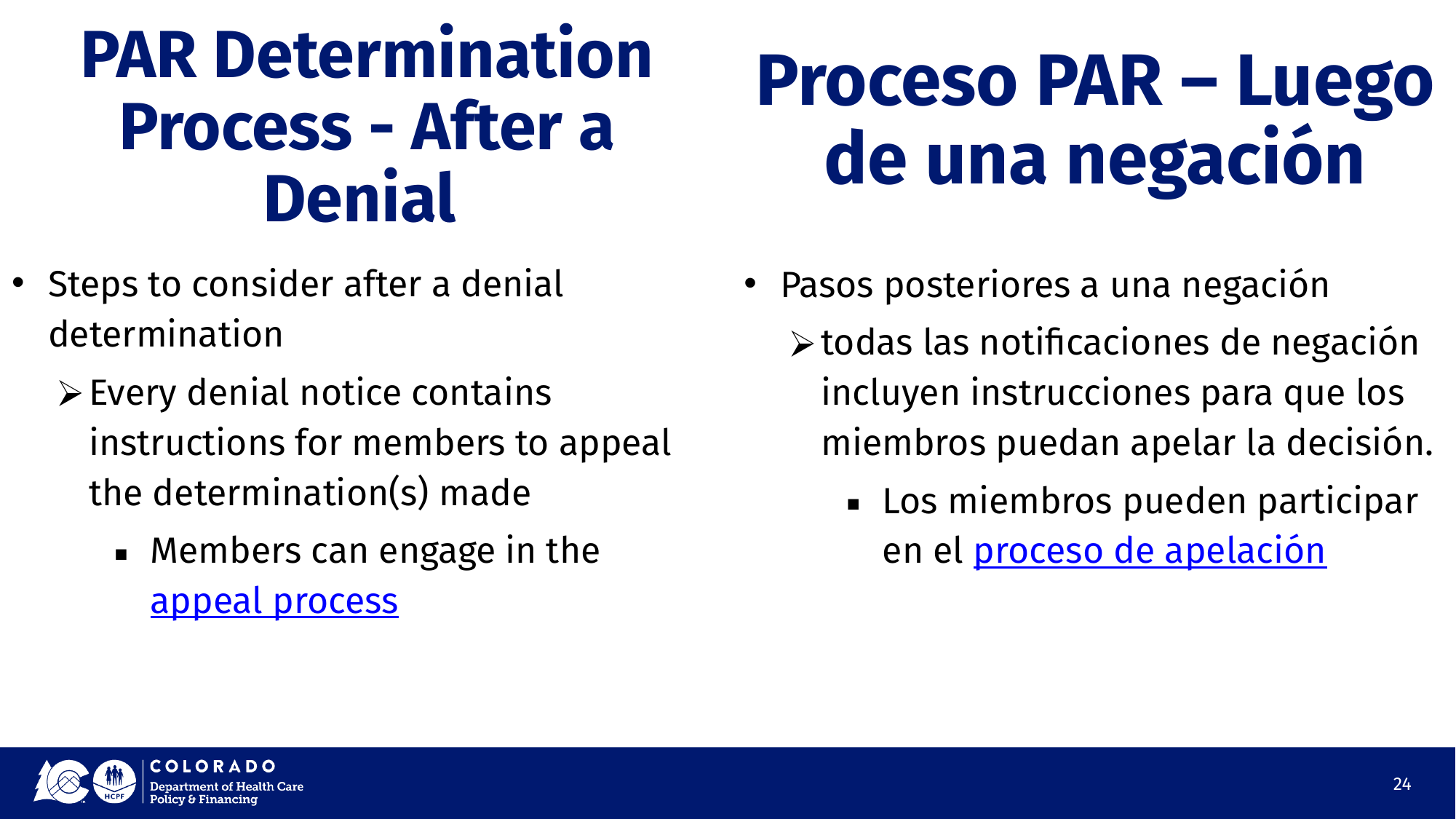

Proceso PAR – Luego de una negación
PAR Determination Process - After a Denial
Steps to consider after a denial determination
Every denial notice contains instructions for members to appeal the determination(s) made
Members can engage in the appeal process

Pasos posteriores a una negación
todas las notificaciones de negación incluyen instrucciones para que los miembros puedan apelar la decisión.
Los miembros pueden participar en el proceso de apelación

24